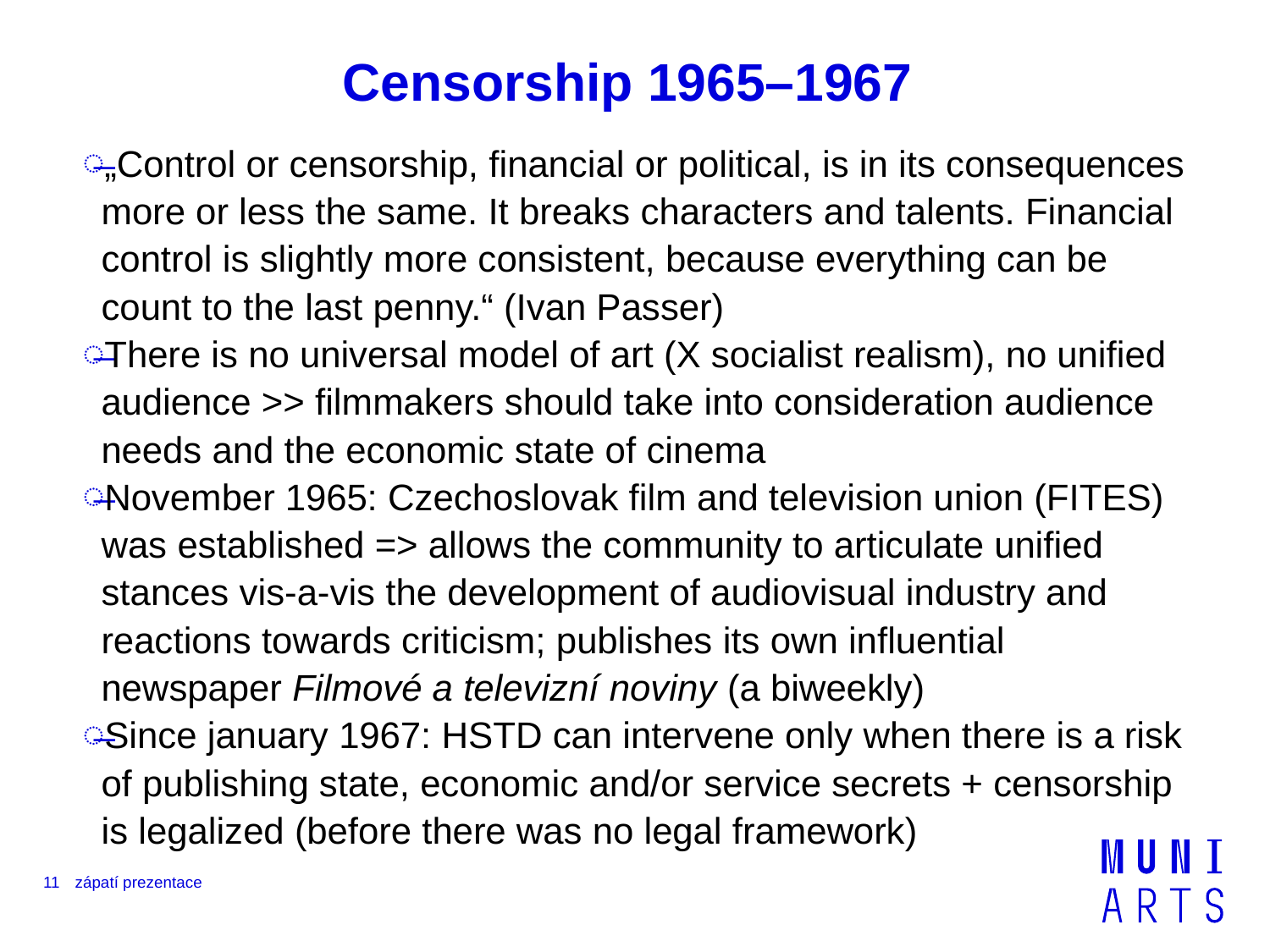

# Censorship 1965–1967
„Control or censorship, financial or political, is in its consequences more or less the same. It breaks characters and talents. Financial control is slightly more consistent, because everything can be count to the last penny.“ (Ivan Passer)
There is no universal model of art (X socialist realism), no unified audience >> filmmakers should take into consideration audience needs and the economic state of cinema
November 1965: Czechoslovak film and television union (FITES) was established => allows the community to articulate unified stances vis-a-vis the development of audiovisual industry and reactions towards criticism; publishes its own influential newspaper Filmové a televizní noviny (a biweekly)
Since january 1967: HSTD can intervene only when there is a risk of publishing state, economic and/or service secrets + censorship is legalized (before there was no legal framework)
11
zápatí prezentace